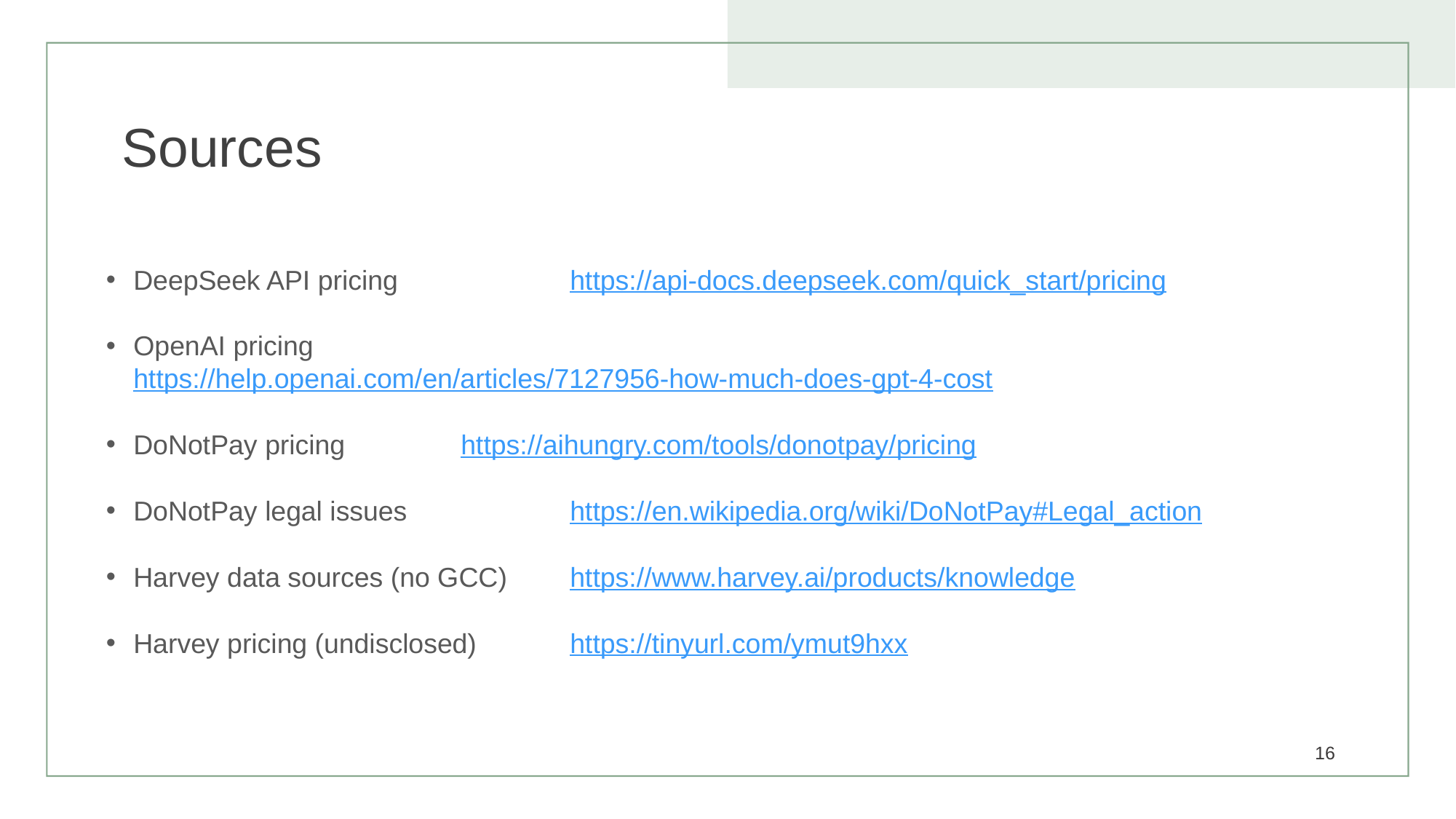

# Sources
DeepSeek API pricing		https://api-docs.deepseek.com/quick_start/pricing
OpenAI pricing			https://help.openai.com/en/articles/7127956-how-much-does-gpt-4-cost
DoNotPay pricing		https://aihungry.com/tools/donotpay/pricing
DoNotPay legal issues		https://en.wikipedia.org/wiki/DoNotPay#Legal_action
Harvey data sources (no GCC)	https://www.harvey.ai/products/knowledge
Harvey pricing (undisclosed)	https://tinyurl.com/ymut9hxx

16